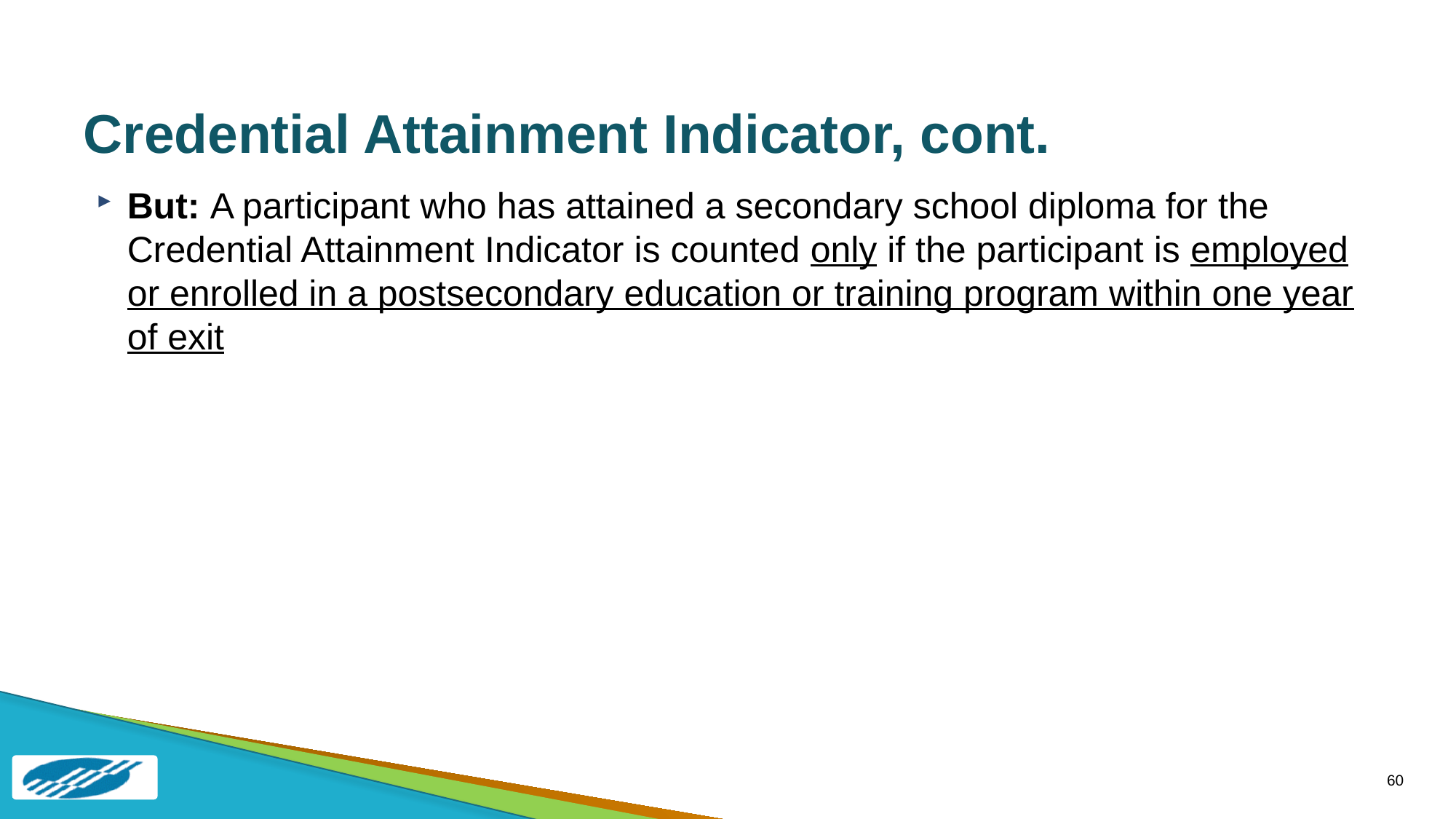

# Credential Attainment Indicator, cont.
But: A participant who has attained a secondary school diploma for the Credential Attainment Indicator is counted only if the participant is employed or enrolled in a postsecondary education or training program within one year of exit
60